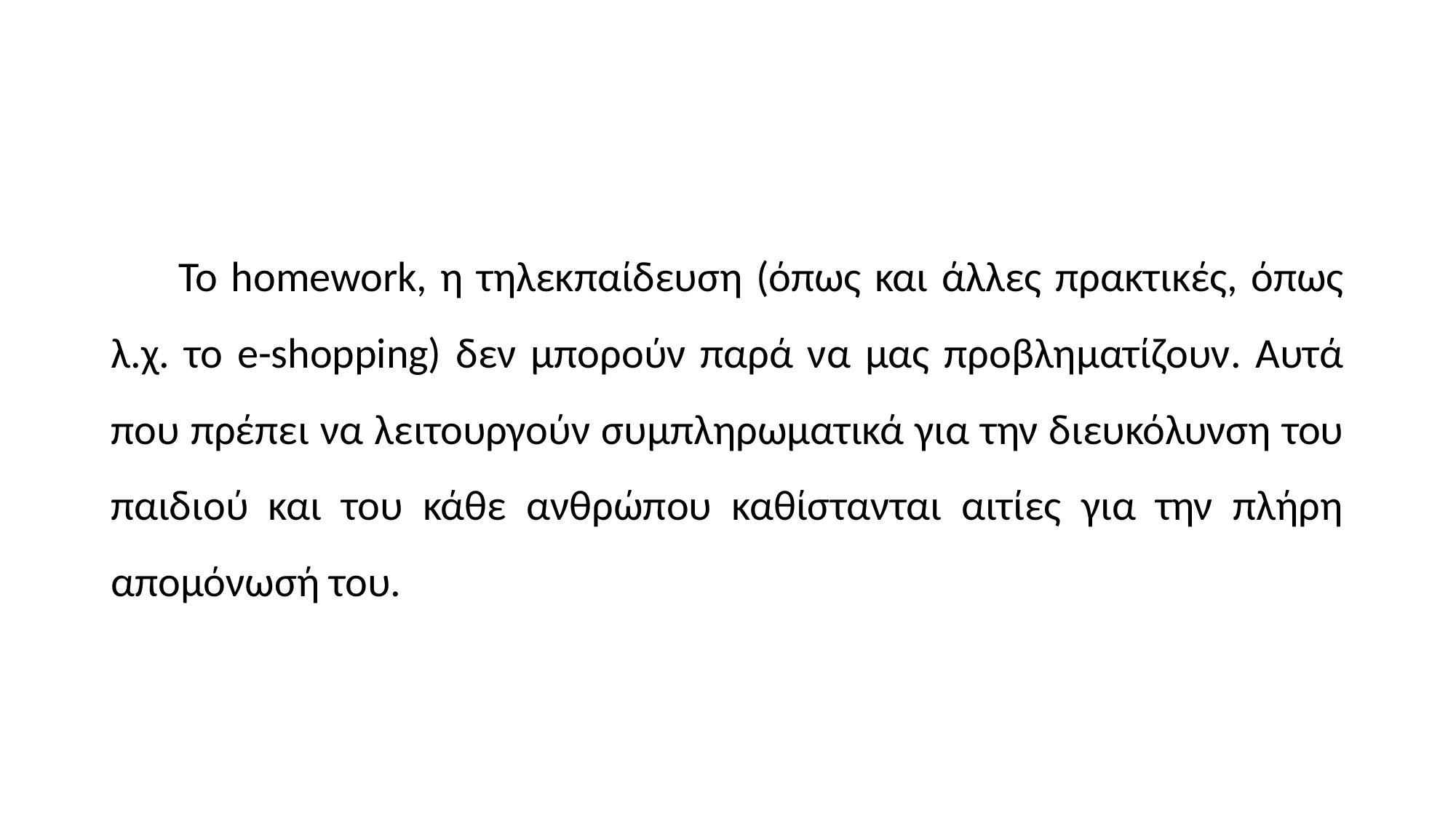

#
     Το homework, η τηλεκπαίδευση (όπως και άλλες πρακτικές, όπως λ.χ. το e-shopping) δεν μπορούν παρά να μας προβληματίζουν. Αυτά που πρέπει να λειτουργούν συμπληρωματικά για την διευκόλυνση του παιδιού και του κάθε ανθρώπου καθίστανται αιτίες για την πλήρη απομόνωσή του.